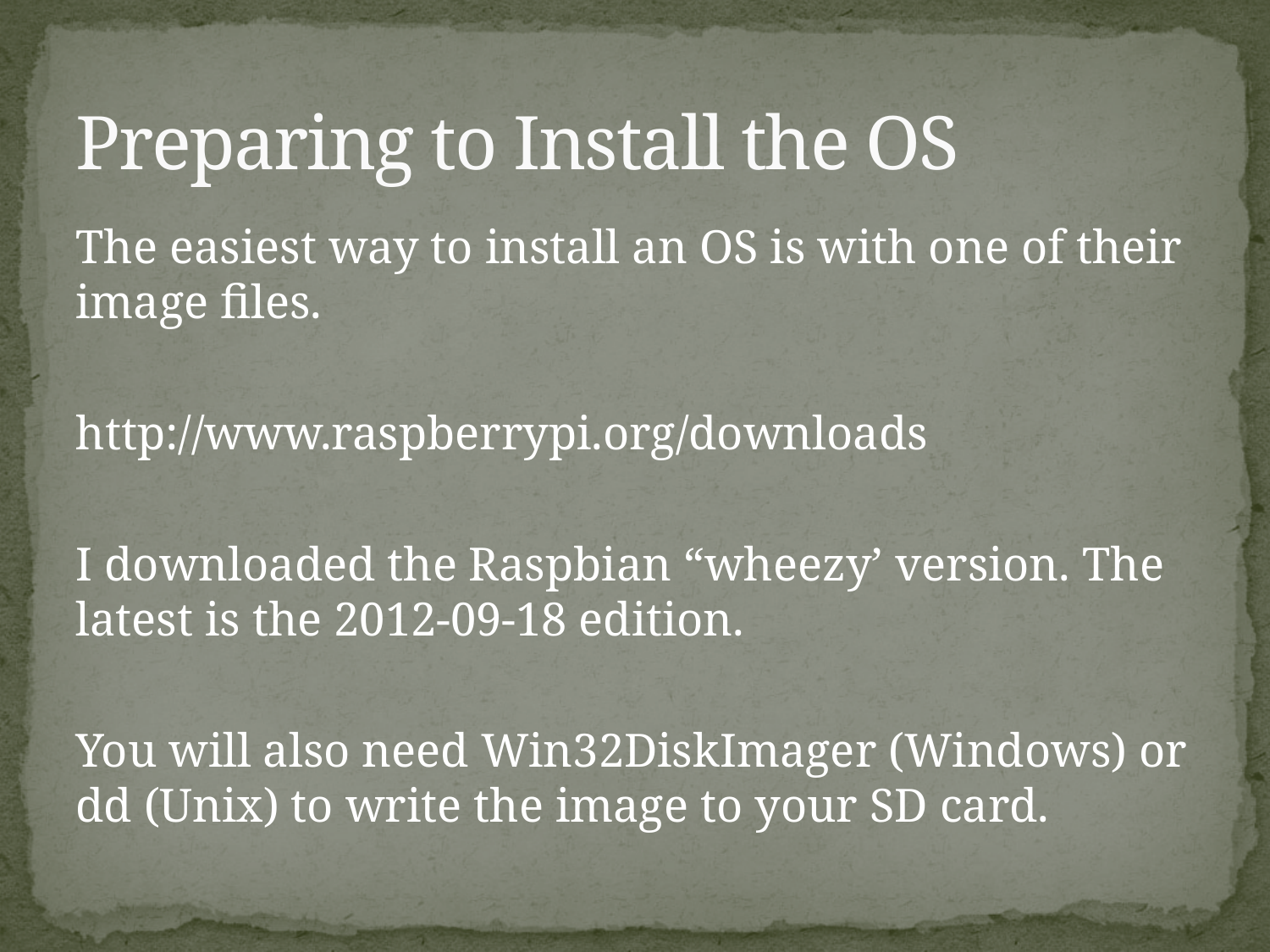

# Preparing to Install the OS
The easiest way to install an OS is with one of their image files.

http://www.raspberrypi.org/downloads

I downloaded the Raspbian “wheezy’ version. The latest is the 2012-09-18 edition.

You will also need Win32DiskImager (Windows) or dd (Unix) to write the image to your SD card.